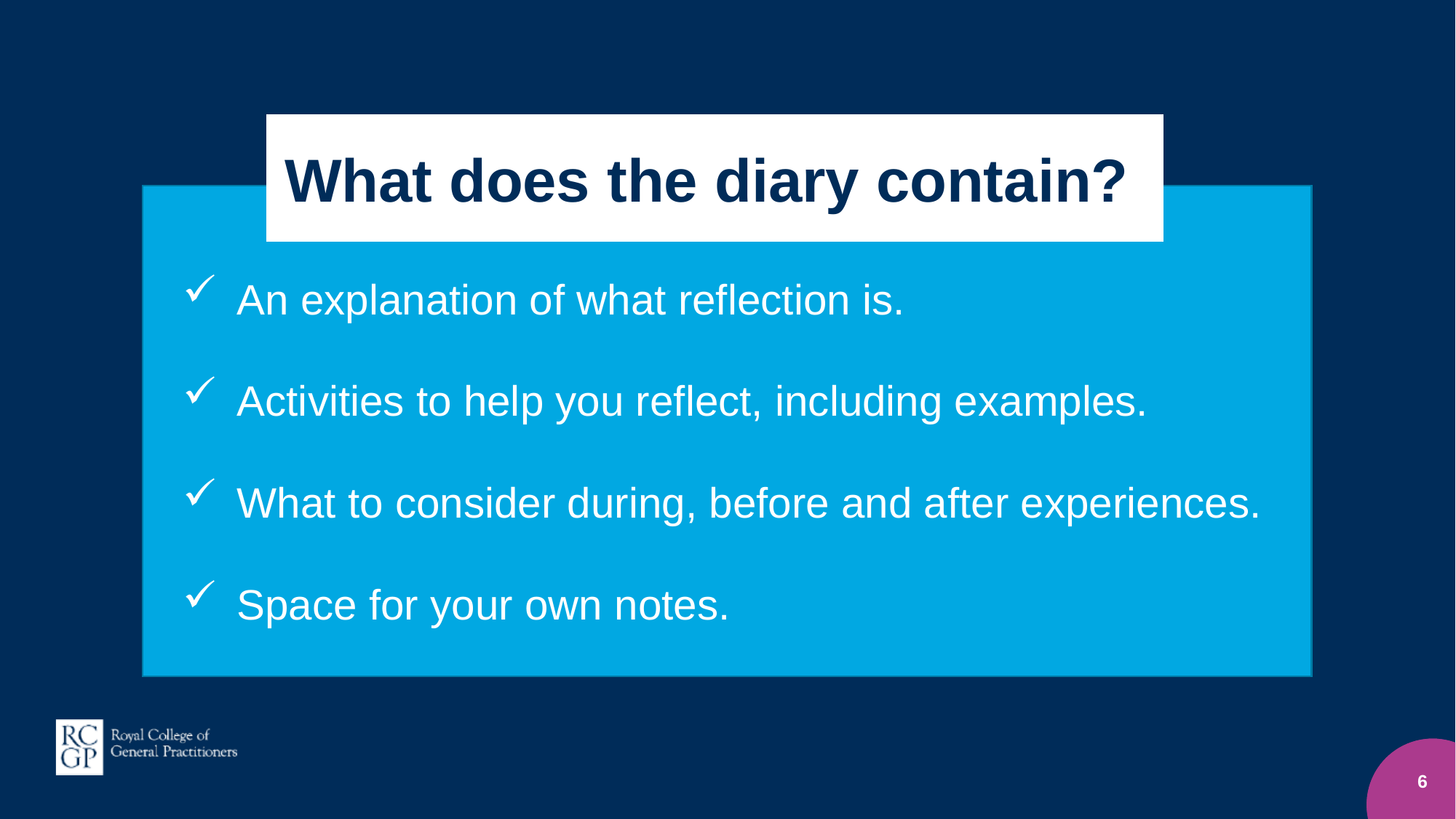

What does the diary contain?

An explanation of what reflection is.

Activities to help you reflect, including examples.

What to consider during, before and after experiences.

Space for your own notes.
6